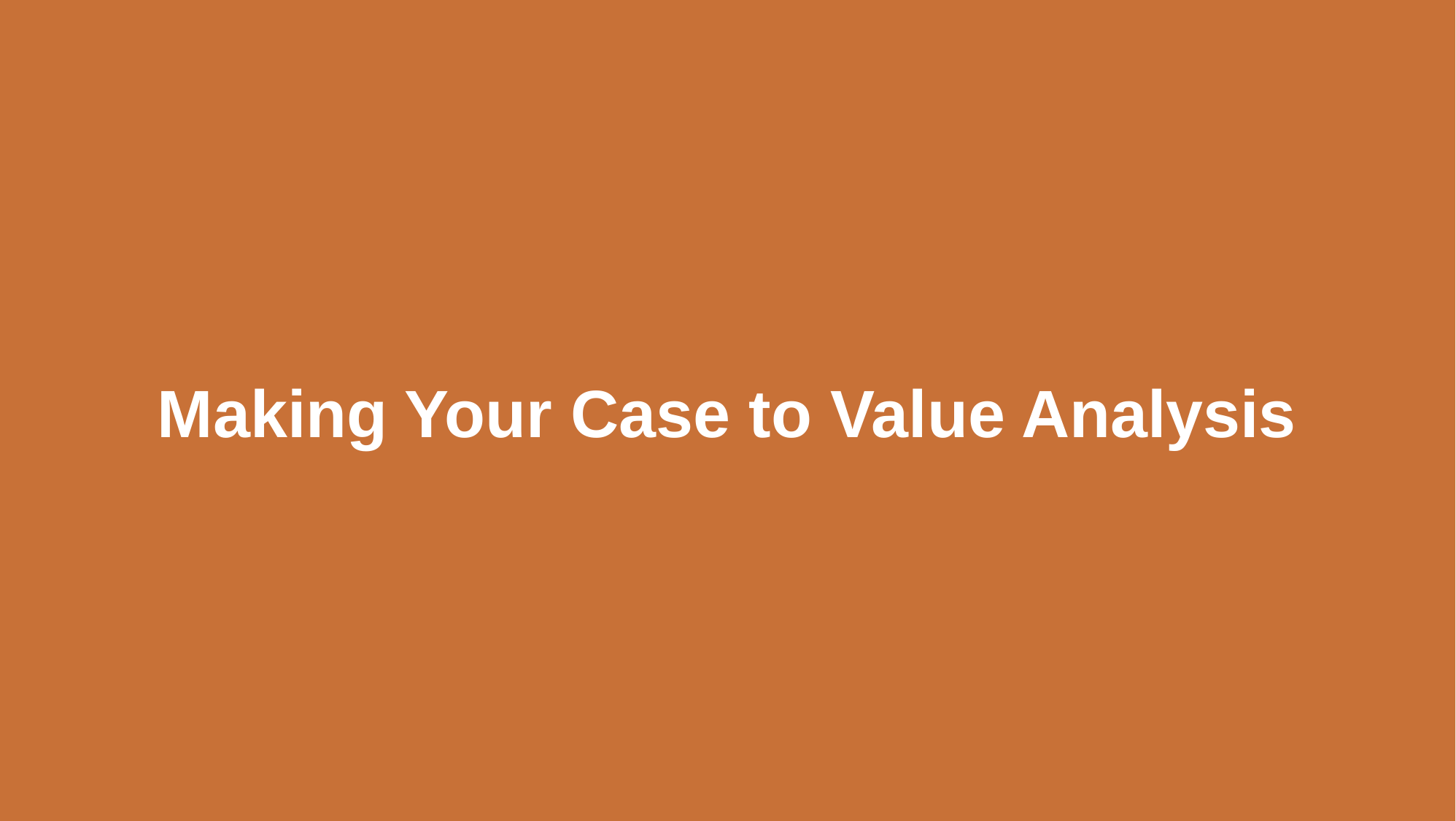

# Making Your Case to Value Analysis